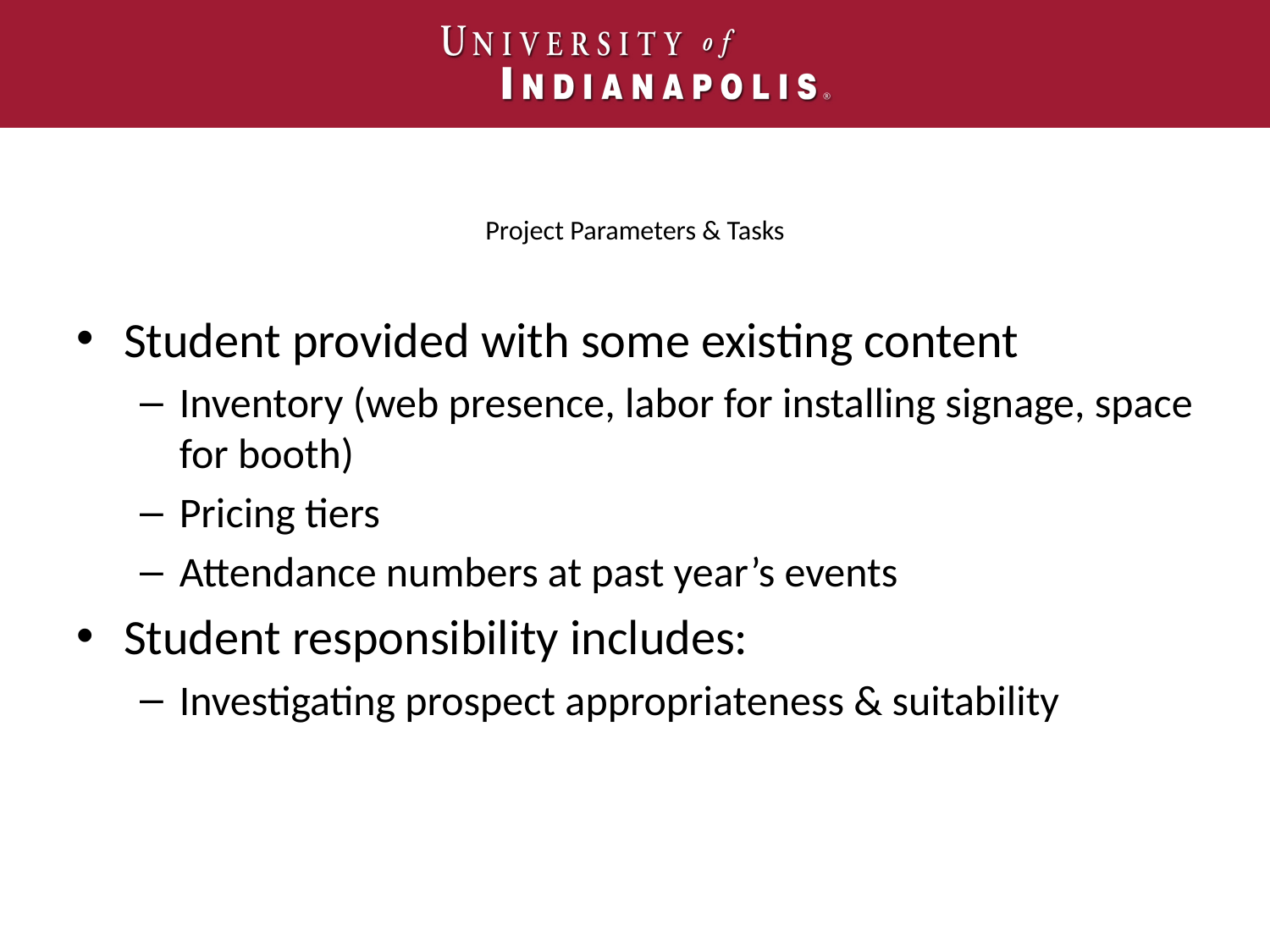

# Project Parameters & Tasks
Student provided with some existing content
Inventory (web presence, labor for installing signage, space for booth)
Pricing tiers
Attendance numbers at past year’s events
Student responsibility includes:
Investigating prospect appropriateness & suitability